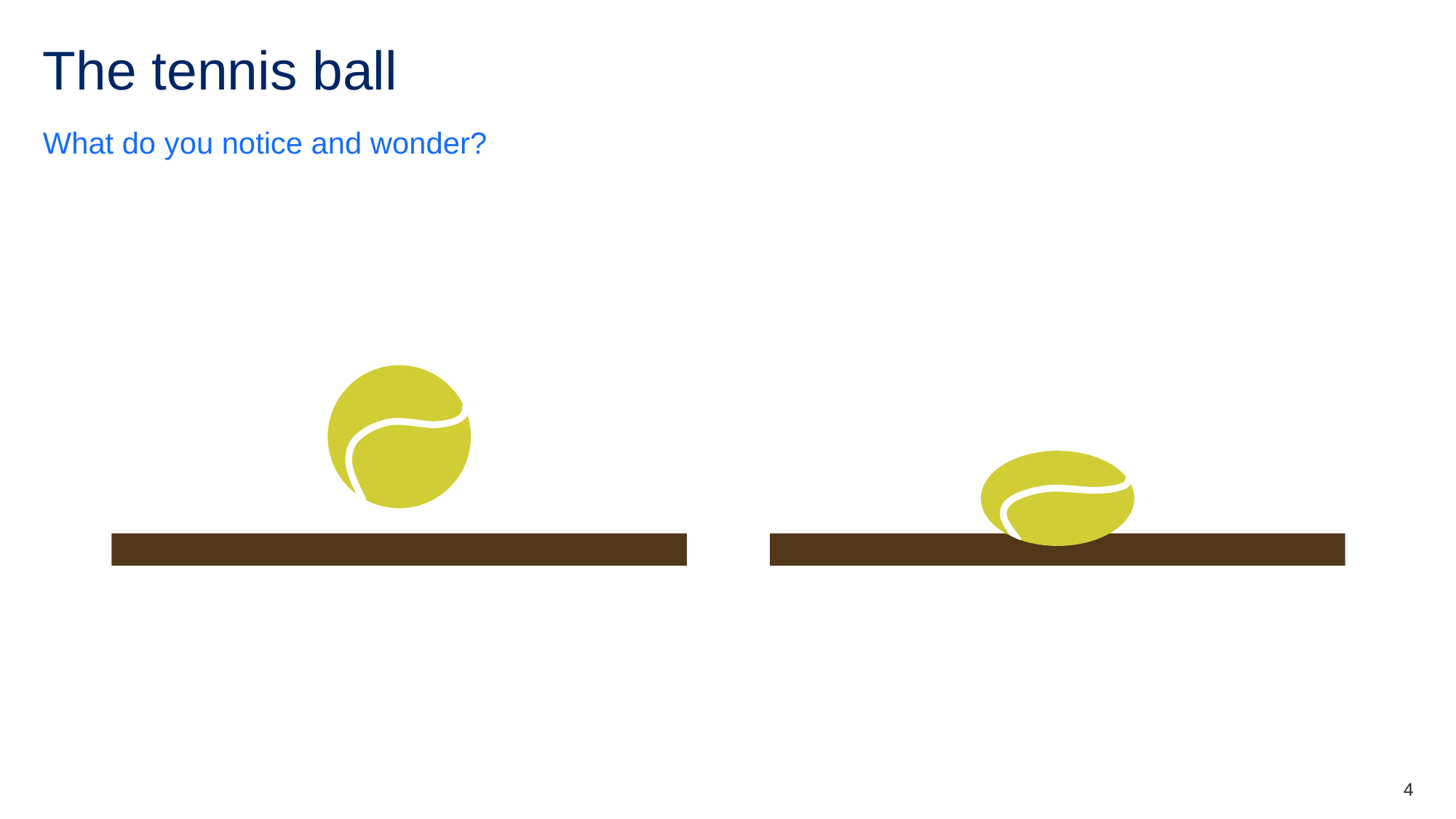

# The tennis ball
What do you notice and wonder?

4